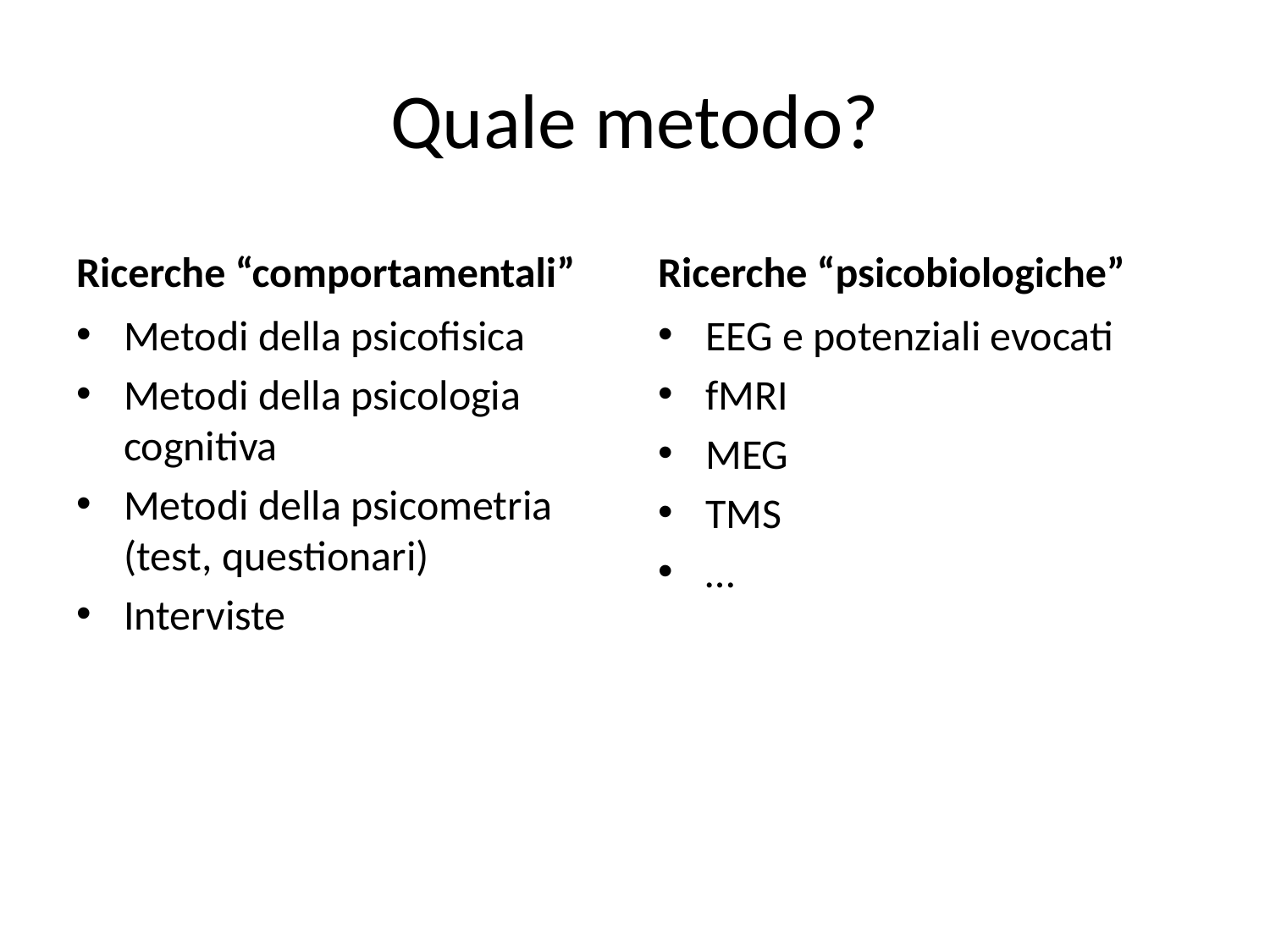

# Quale metodo?
Ricerche “comportamentali”
Ricerche “psicobiologiche”
Metodi della psicofisica
Metodi della psicologia cognitiva
Metodi della psicometria (test, questionari)
Interviste
EEG e potenziali evocati
fMRI
MEG
TMS
…